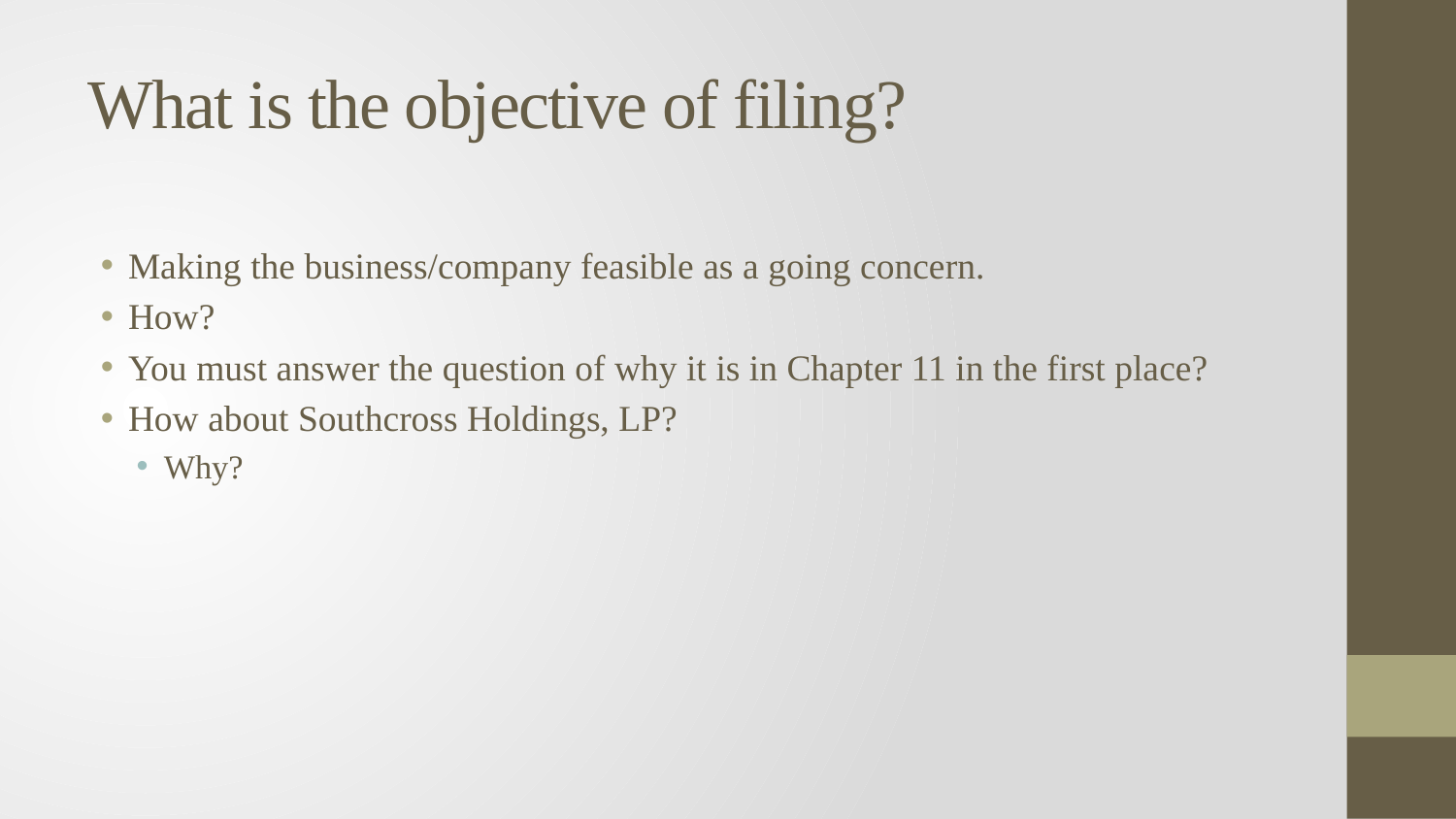

# What is the objective of filing?
Making the business/company feasible as a going concern.
How?
You must answer the question of why it is in Chapter 11 in the first place?
How about Southcross Holdings, LP?
Why?